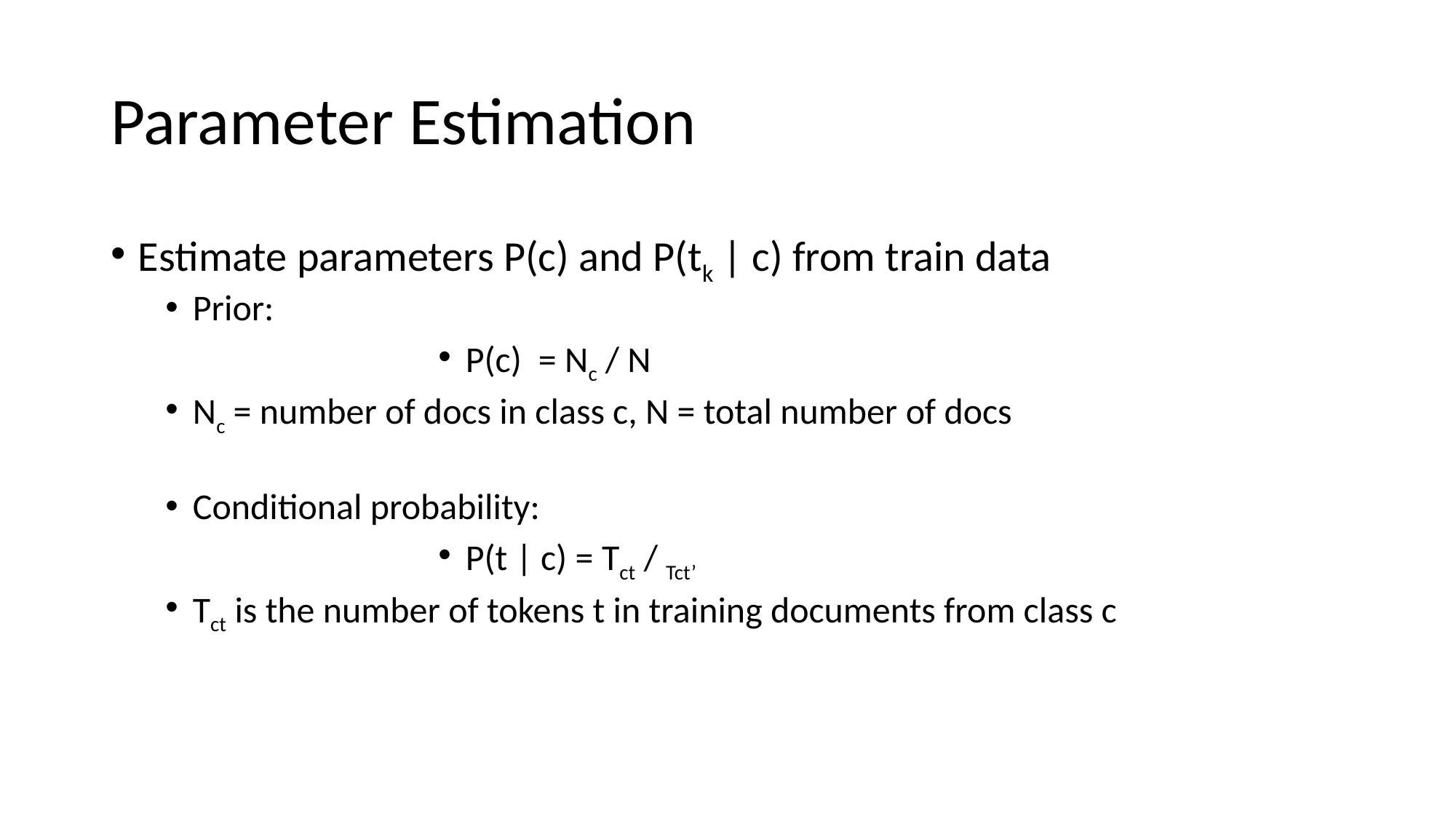

# Parameter Estimation
Estimate parameters P(c) and P(tk | c) from train data
Prior:
P(c)  = Nc / N
Nc = number of docs in class c, N = total number of docs

Conditional probability:
P(t | c) = Tct / Tct’
Tct is the number of tokens t in training documents from class c